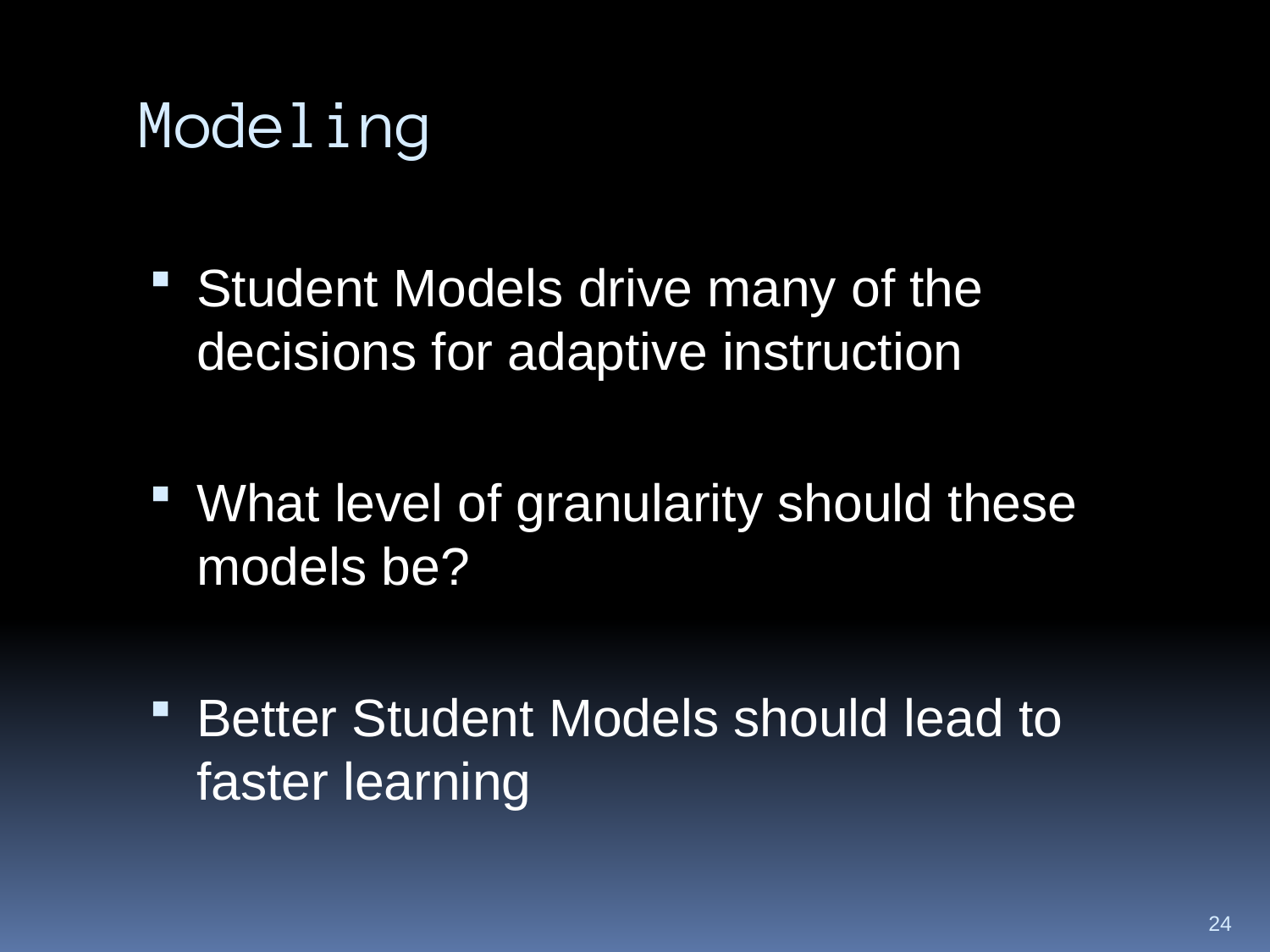

# Modeling
Student Models drive many of the decisions for adaptive instruction

What level of granularity should these models be?

Better Student Models should lead to faster learning

24